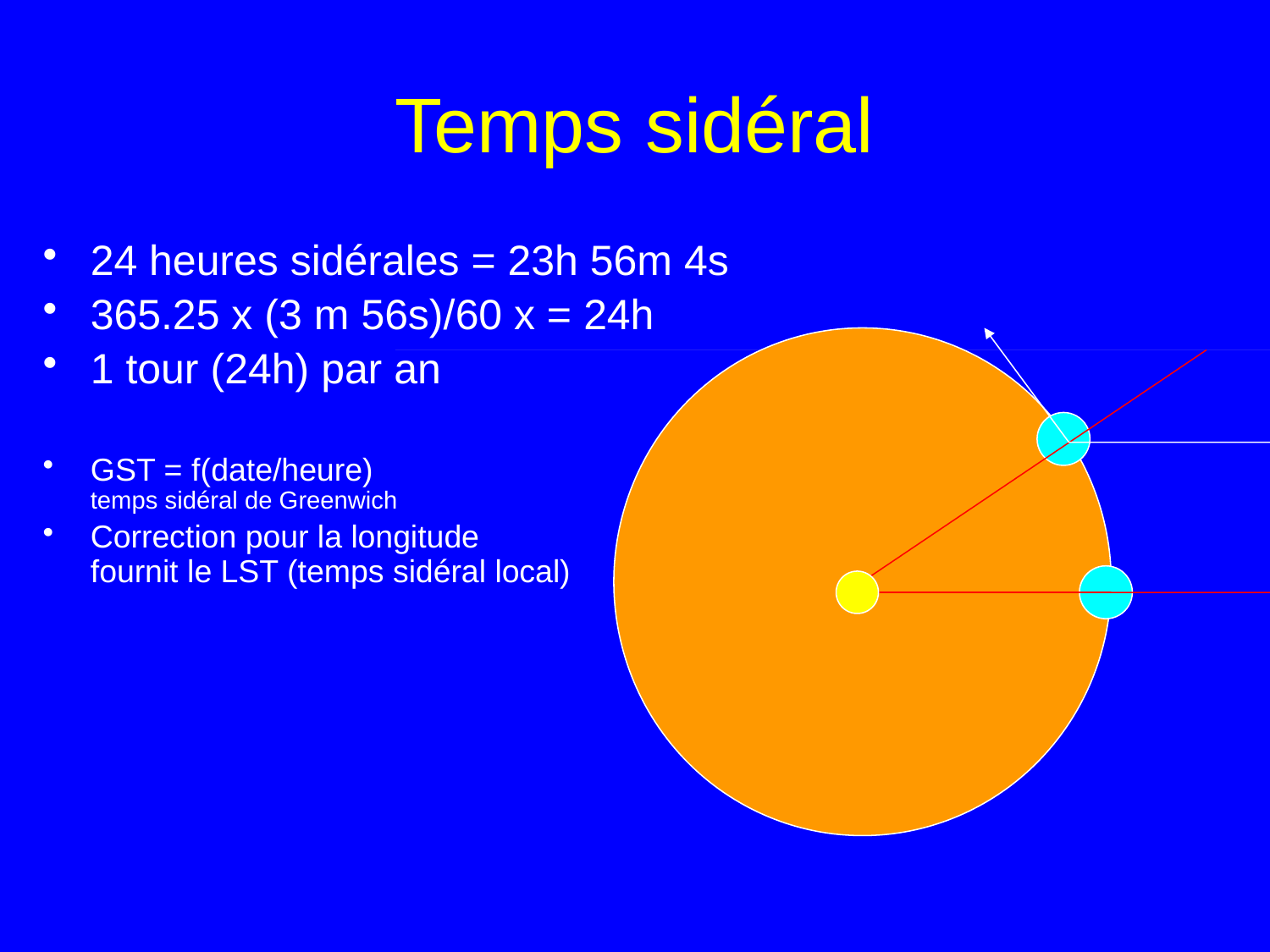

# Temps sidéral
24 heures sidérales = 23h 56m 4s
365.25 x (3 m 56s)/60 x = 24h
1 tour (24h) par an

GST = f(date/heure)
temps sidéral de Greenwich
Correction pour la longitude
fournit le LST (temps sidéral local)